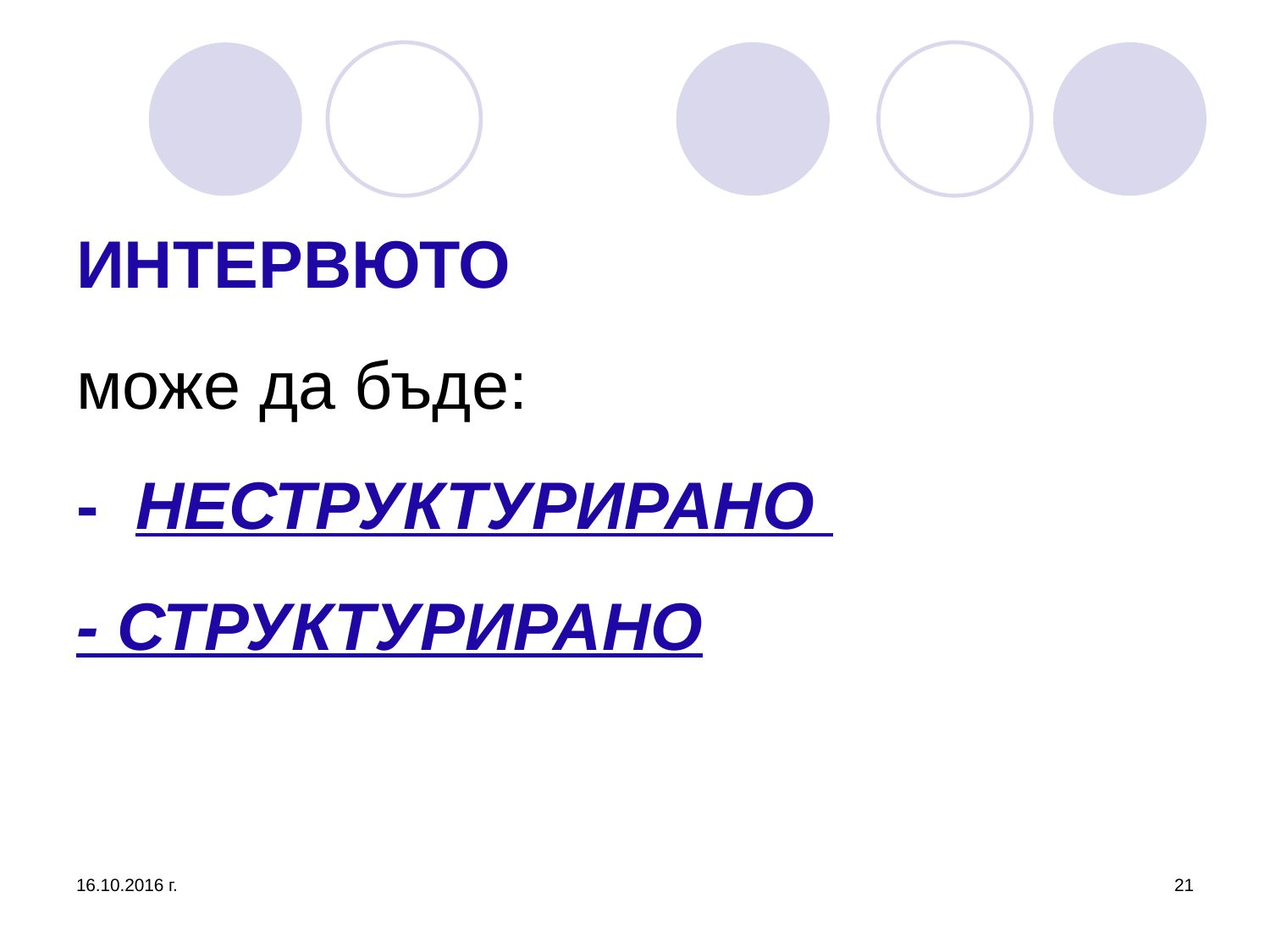

# ИНТЕРВЮТО може да бъде: -  НЕСТРУКТУРИРАНО - СТРУКТУРИРАНО
16.10.2016 г.
21